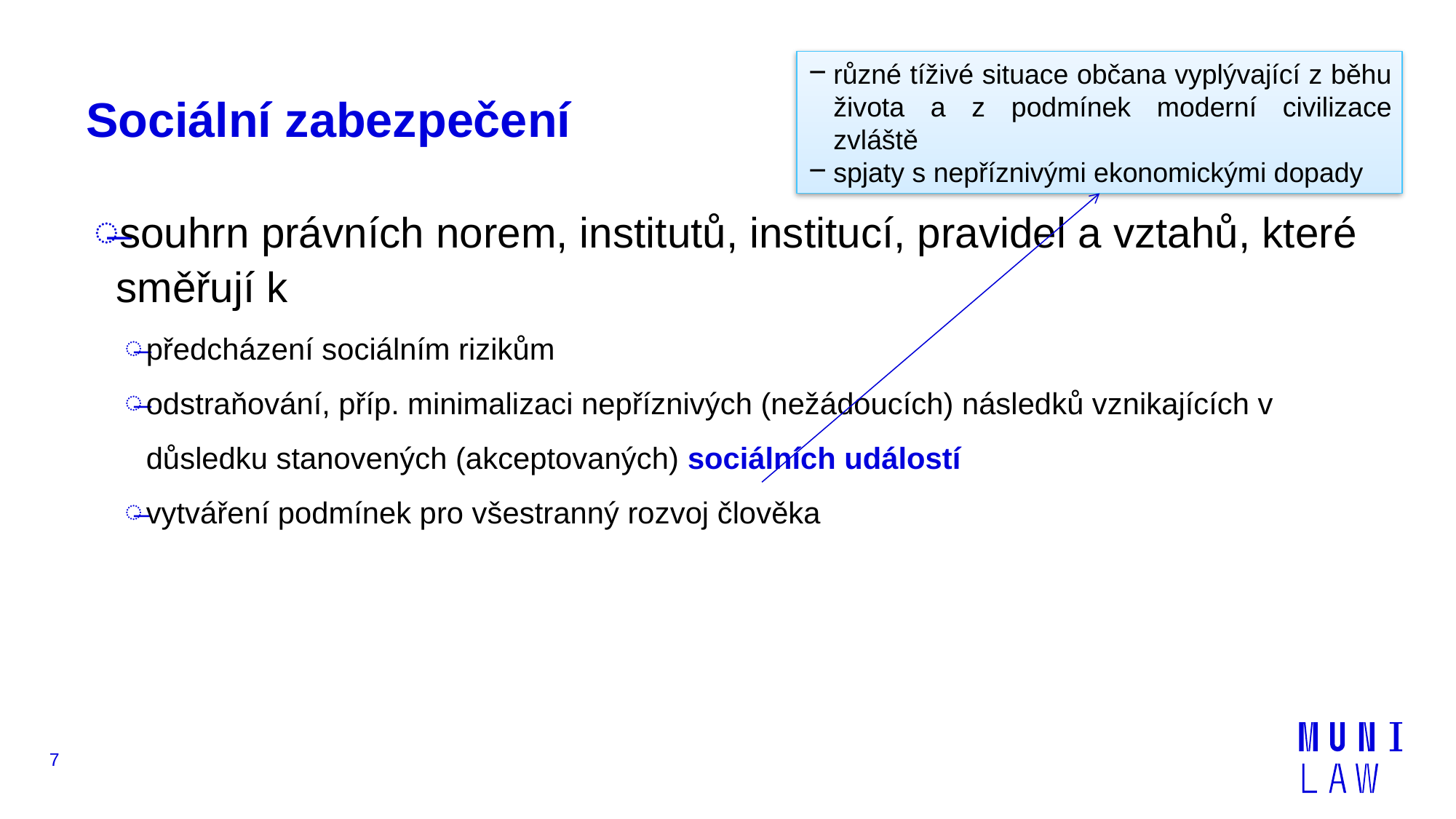

různé tíživé situace občana vyplývající z běhu života a z podmínek moderní civilizace zvláště
spjaty s nepříznivými ekonomickými dopady
# Sociální zabezpečení
souhrn právních norem, institutů, institucí, pravidel a vztahů, které směřují k
předcházení sociálním rizikům
odstraňování, příp. minimalizaci nepříznivých (nežádoucích) následků vznikajících v důsledku stanovených (akceptovaných) sociálních událostí
vytváření podmínek pro všestranný rozvoj člověka
7